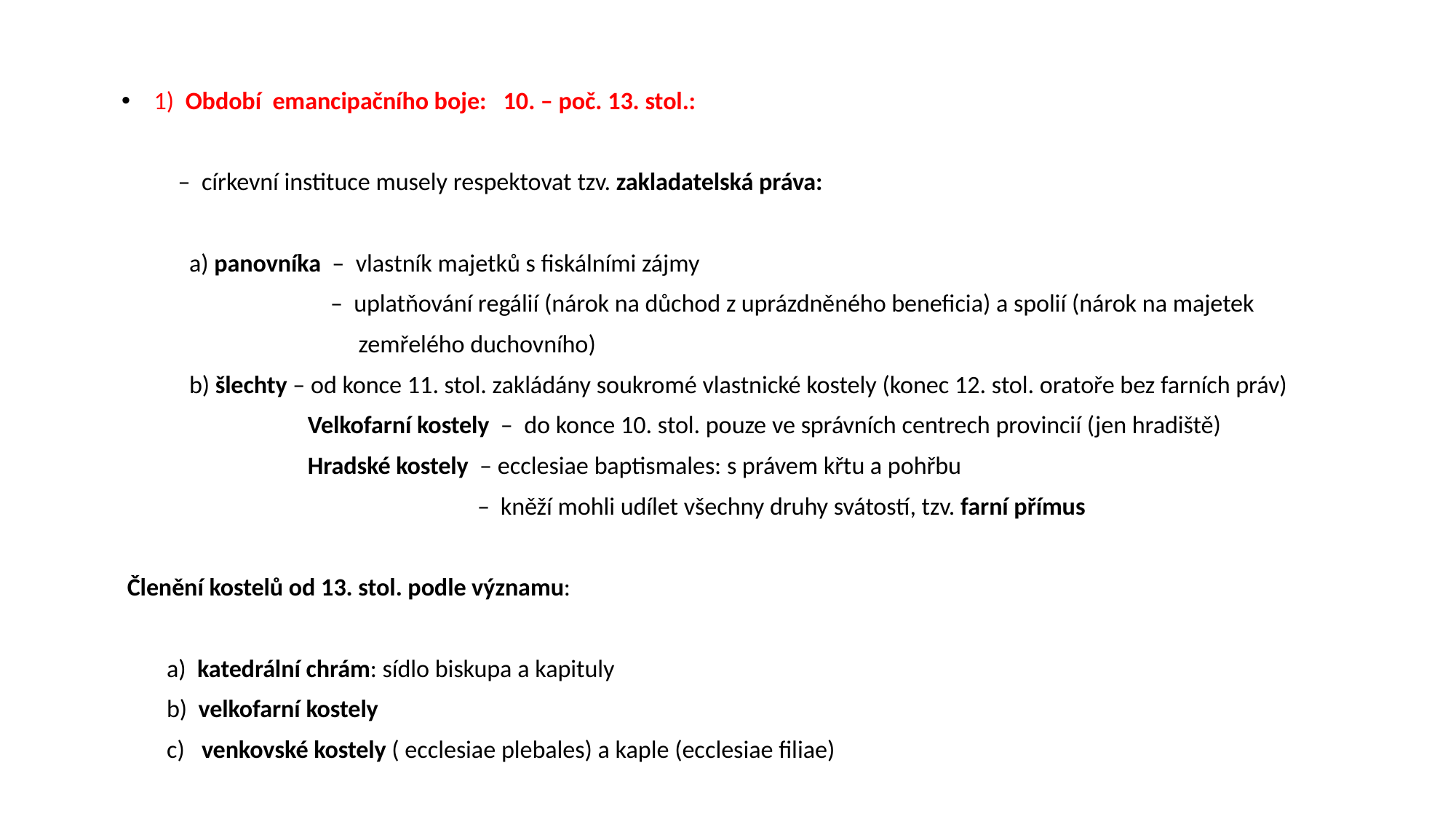

1)  Období  emancipačního boje:   10. – poč. 13. stol.:

          –  církevní instituce musely respektovat tzv. zakladatelská práva:

            a) panovníka  –  vlastník majetků s fiskálními zájmy
                                     –  uplatňování regálií (nárok na důchod z uprázdněného beneficia) a spolií (nárok na majetek
                                          zemřelého duchovního)
            b) šlechty – od konce 11. stol. zakládány soukromé vlastnické kostely (konec 12. stol. oratoře bez farních práv)
                                 Velkofarní kostely  –  do konce 10. stol. pouze ve správních centrech provincií (jen hradiště)
                                 Hradské kostely  – ecclesiae baptismales: s právem křtu a pohřbu
                                                               –  kněží mohli udílet všechny druhy svátostí, tzv. farní přímus

 Členění kostelů od 13. stol. podle významu:

        a)  katedrální chrám: sídlo biskupa a kapituly
        b)  velkofarní kostely
        c)   venkovské kostely ( ecclesiae plebales) a kaple (ecclesiae filiae)